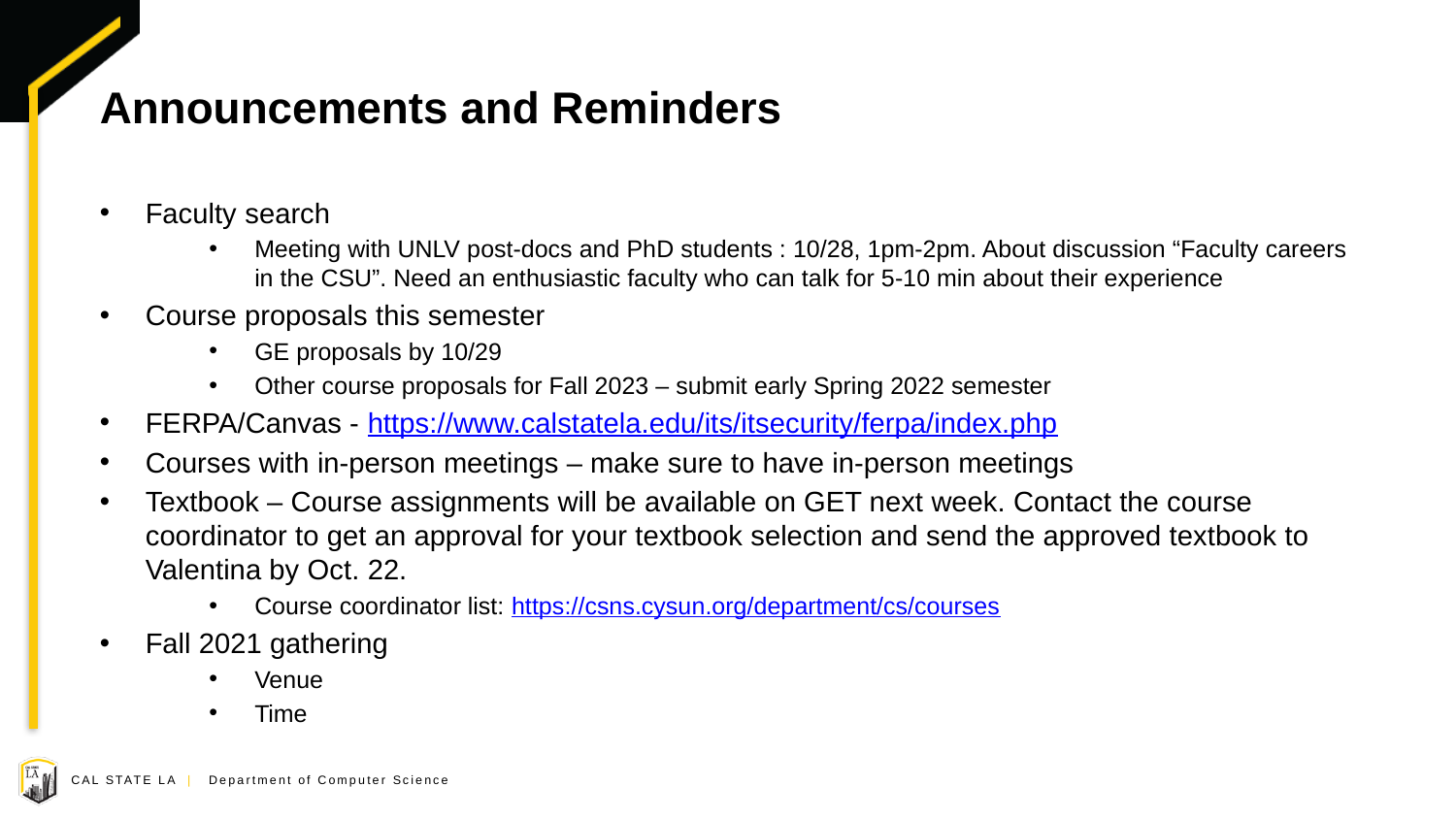

# Announcements and Reminders
Faculty search
Meeting with UNLV post-docs and PhD students : 10/28, 1pm-2pm. About discussion “Faculty careers in the CSU”. Need an enthusiastic faculty who can talk for 5-10 min about their experience
Course proposals this semester
GE proposals by 10/29
Other course proposals for Fall 2023 – submit early Spring 2022 semester
FERPA/Canvas - https://www.calstatela.edu/its/itsecurity/ferpa/index.php
Courses with in-person meetings – make sure to have in-person meetings
Textbook – Course assignments will be available on GET next week. Contact the course coordinator to get an approval for your textbook selection and send the approved textbook to Valentina by Oct. 22.
Course coordinator list: https://csns.cysun.org/department/cs/courses
Fall 2021 gathering
Venue
Time